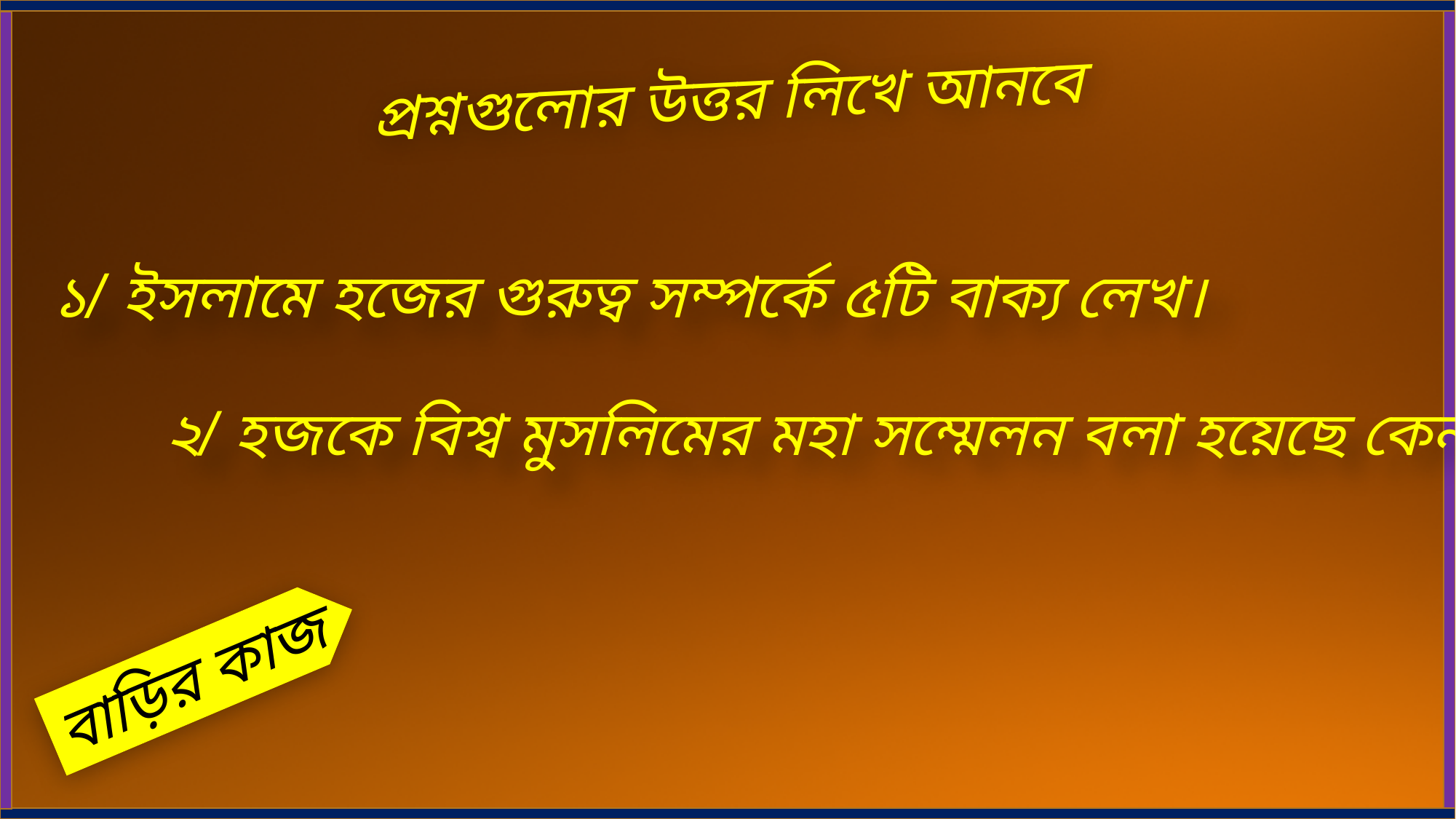

প্রশ্নগুলোর উত্তর লিখে আনবে
১/ ইসলামে হজের গুরুত্ব সম্পর্কে ৫টি বাক্য লেখ।
২/ হজকে বিশ্ব মুসলিমের মহা সম্মেলন বলা হয়েছে কেন?
বাড়ির কাজ